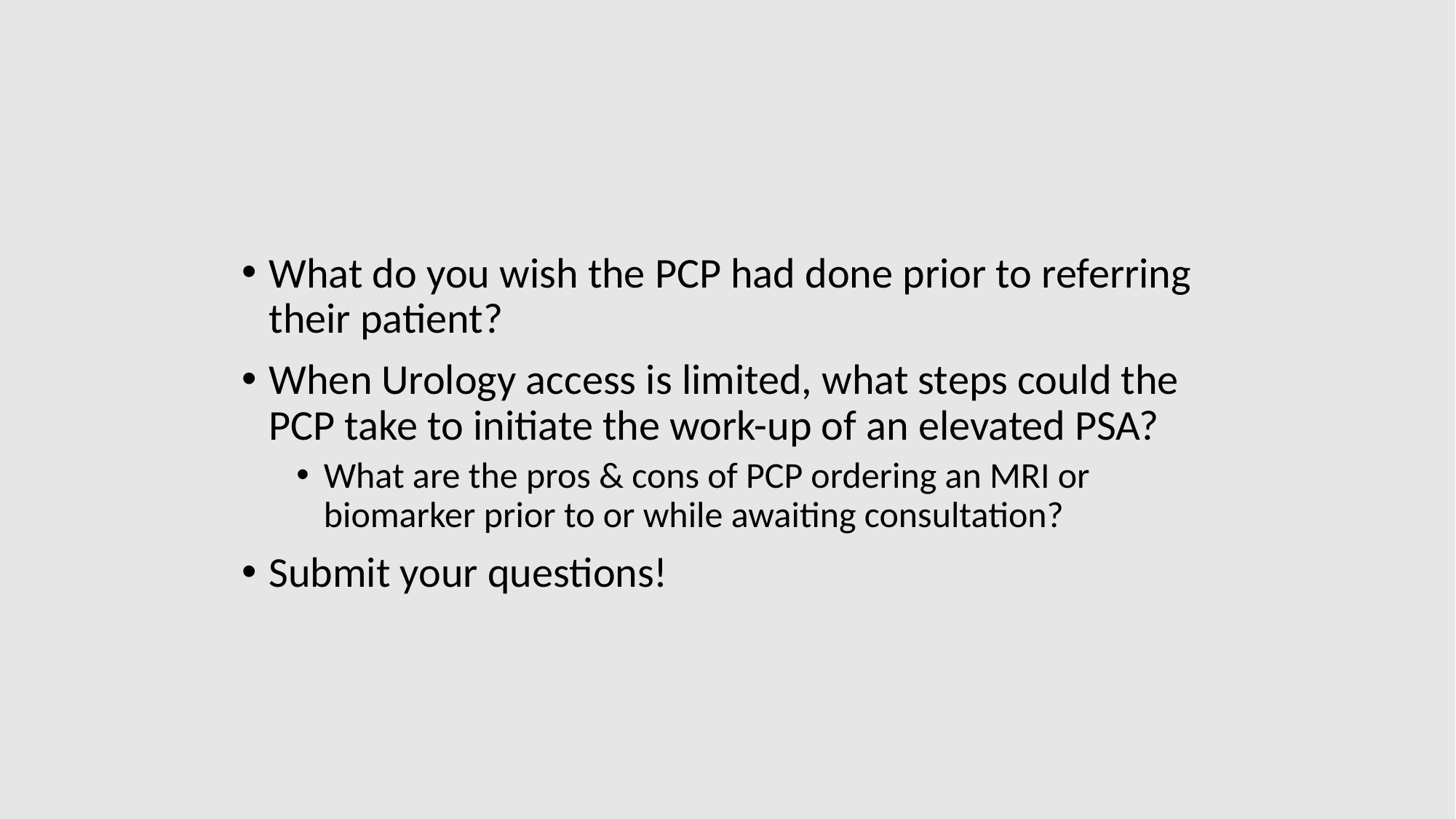

# Some Key Questions for the Panel
What do you wish the PCP had done prior to referring their patient?
When Urology access is limited, what steps could the PCP take to initiate the work-up of an elevated PSA?
What are the pros & cons of PCP ordering an MRI or biomarker prior to or while awaiting consultation?
Submit your questions!